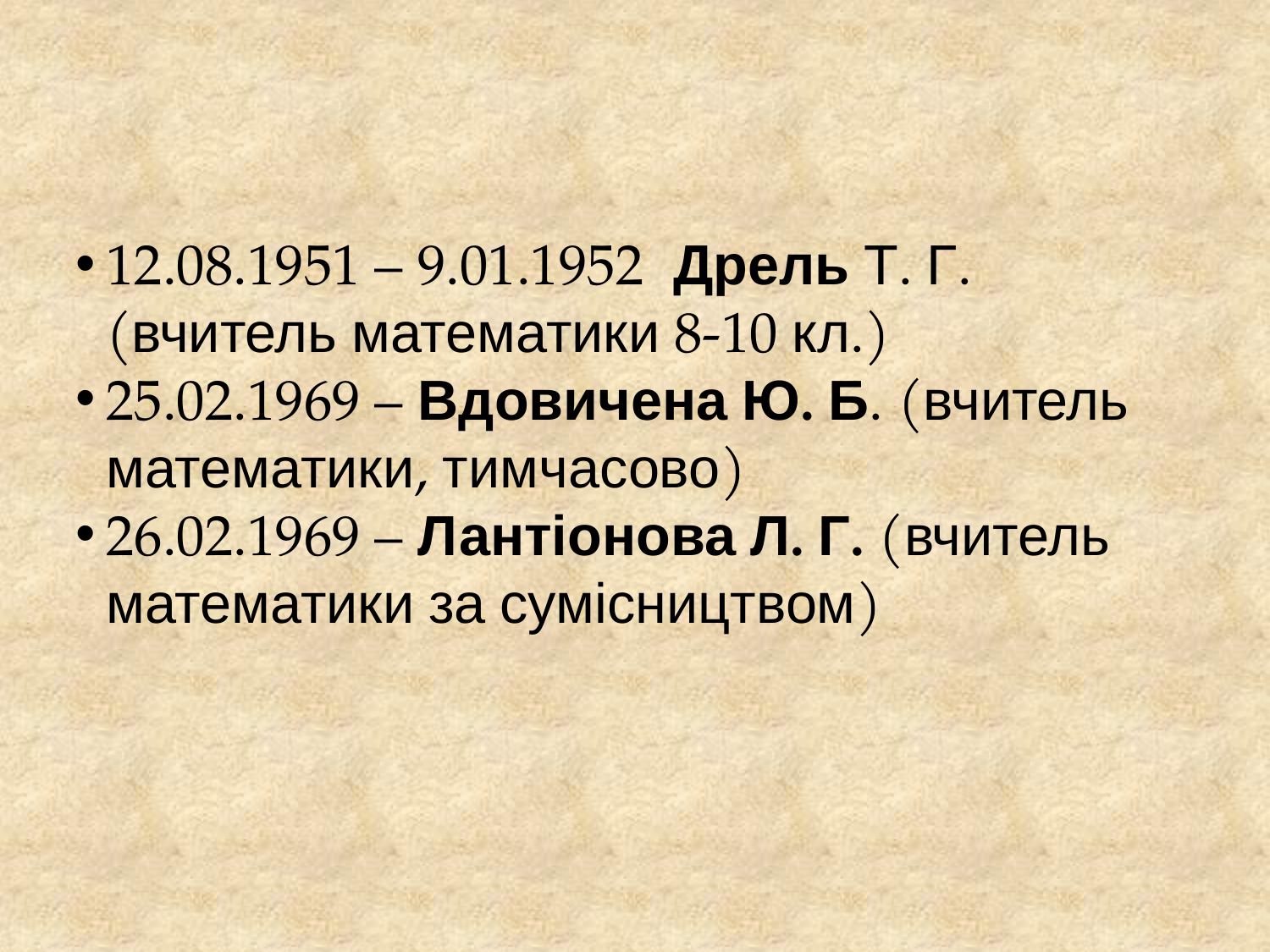

12.08.1951 – 9.01.1952  Дрель Т. Г. (вчитель математики 8-10 кл.)
25.02.1969 – Вдовичена Ю. Б. (вчитель математики, тимчасово)
26.02.1969 – Лантіонова Л. Г. (вчитель математики за сумісництвом)